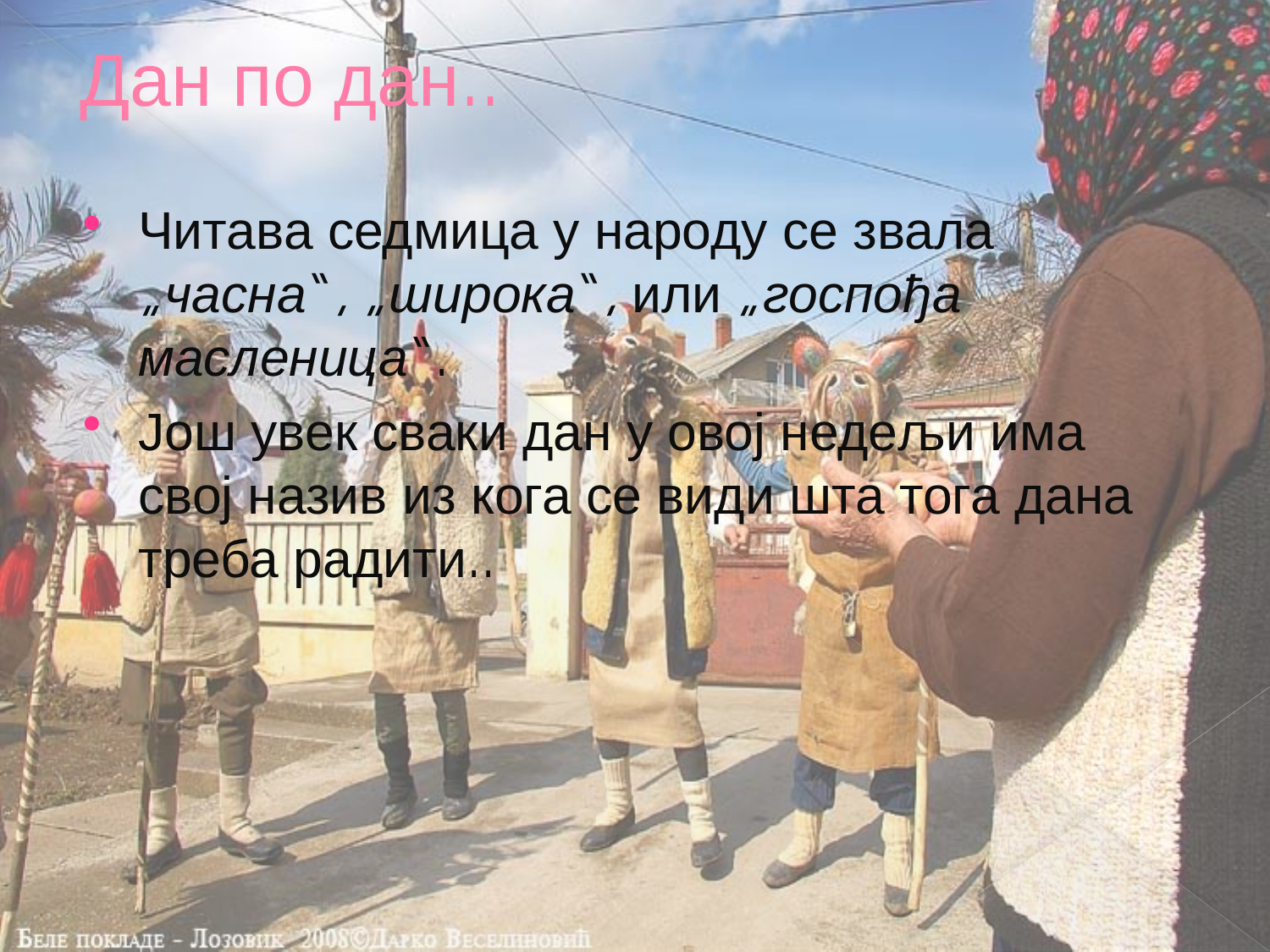

# Дан по дан..
Читава седмица у народу се звала „часна“, „широка“, или „госпођа масленица“.
Још увек сваки дан у овој недељи има свој назив из кога се види шта тога дана треба радити..